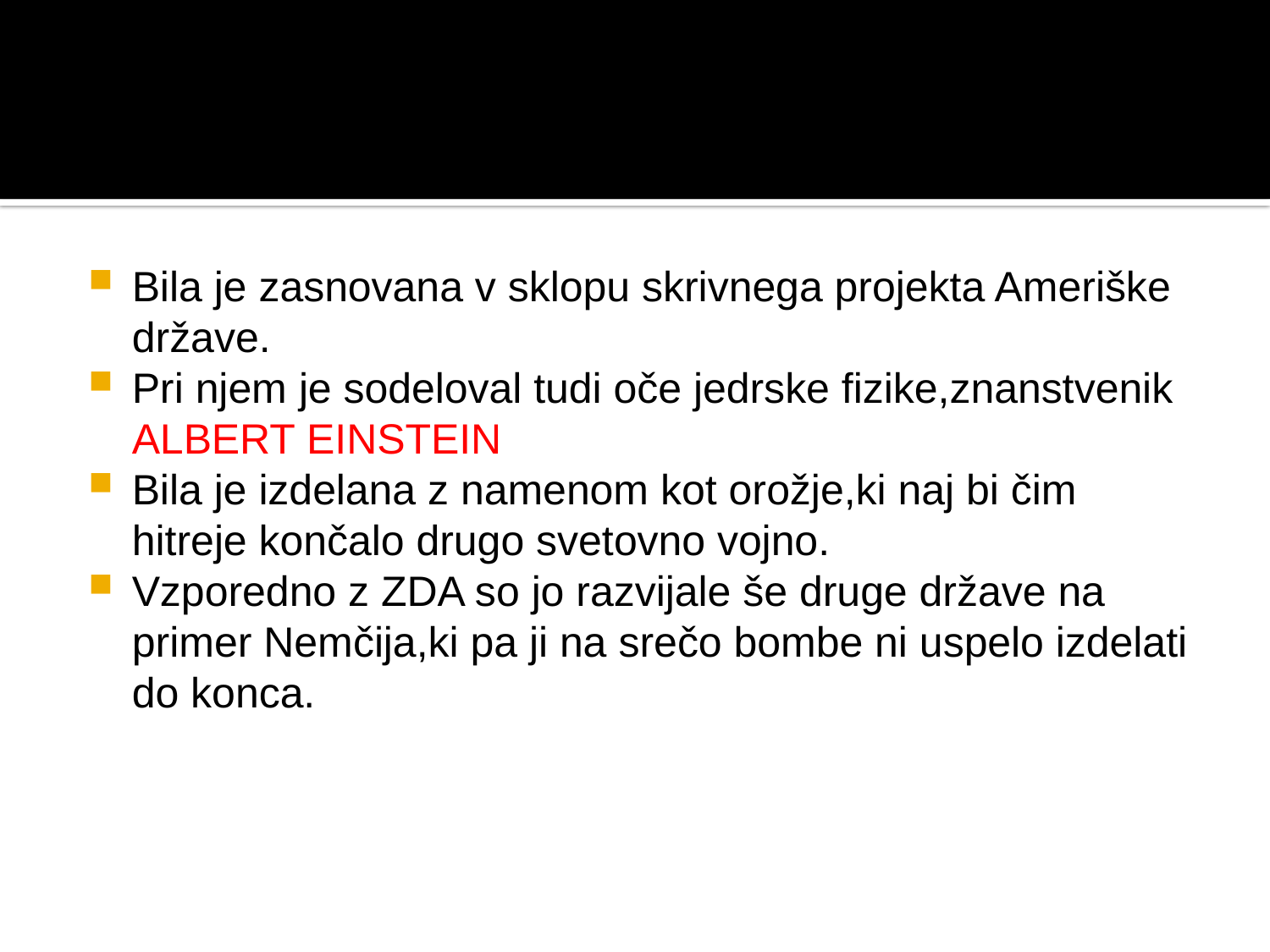

#
Bila je zasnovana v sklopu skrivnega projekta Ameriške države.
Pri njem je sodeloval tudi oče jedrske fizike,znanstvenik ALBERT EINSTEIN
Bila je izdelana z namenom kot orožje,ki naj bi čim hitreje končalo drugo svetovno vojno.
Vzporedno z ZDA so jo razvijale še druge države na primer Nemčija,ki pa ji na srečo bombe ni uspelo izdelati do konca.